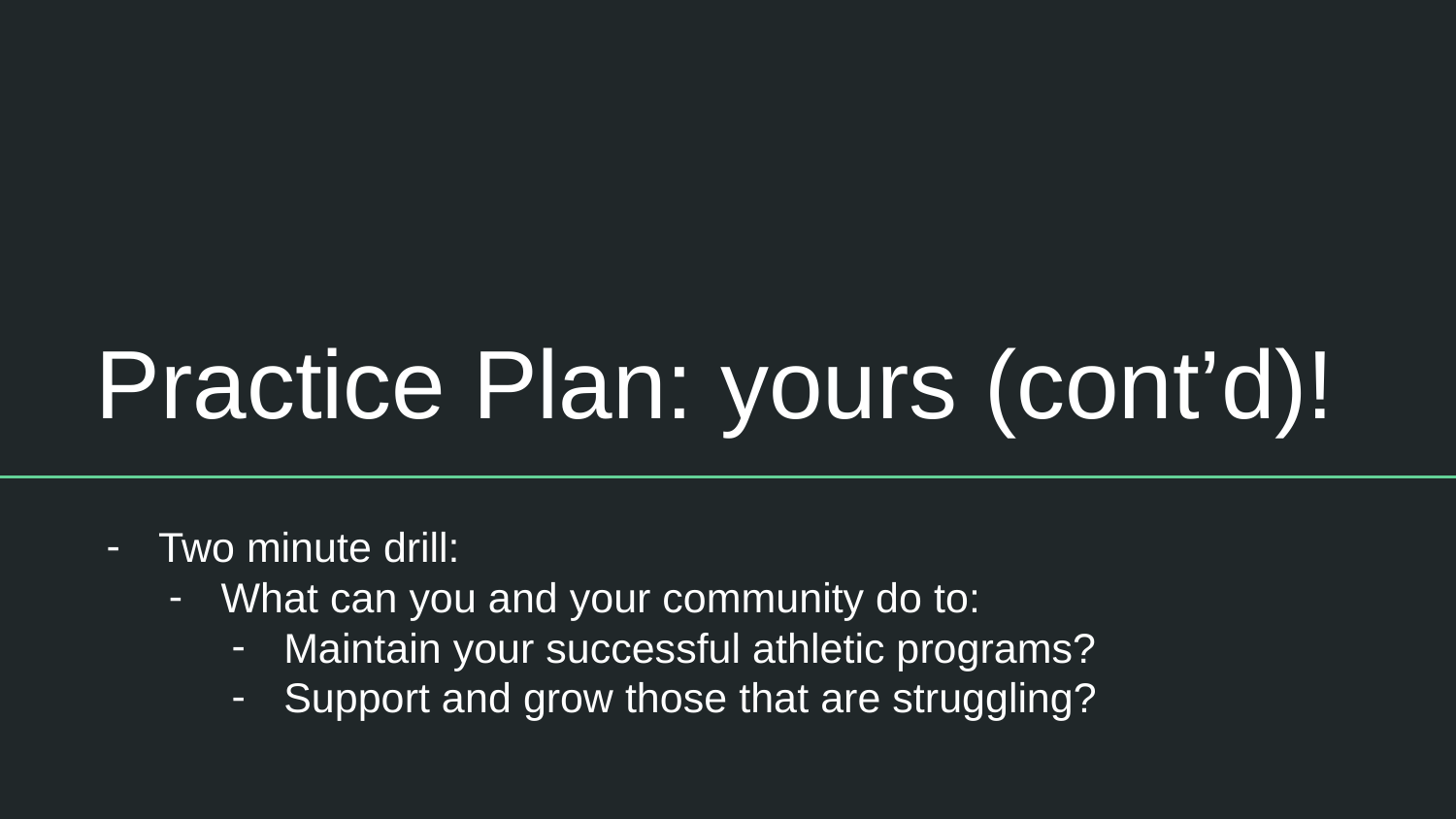

# Practice Plan: yours (cont’d)!
Two minute drill:
What can you and your community do to:
Maintain your successful athletic programs?
Support and grow those that are struggling?